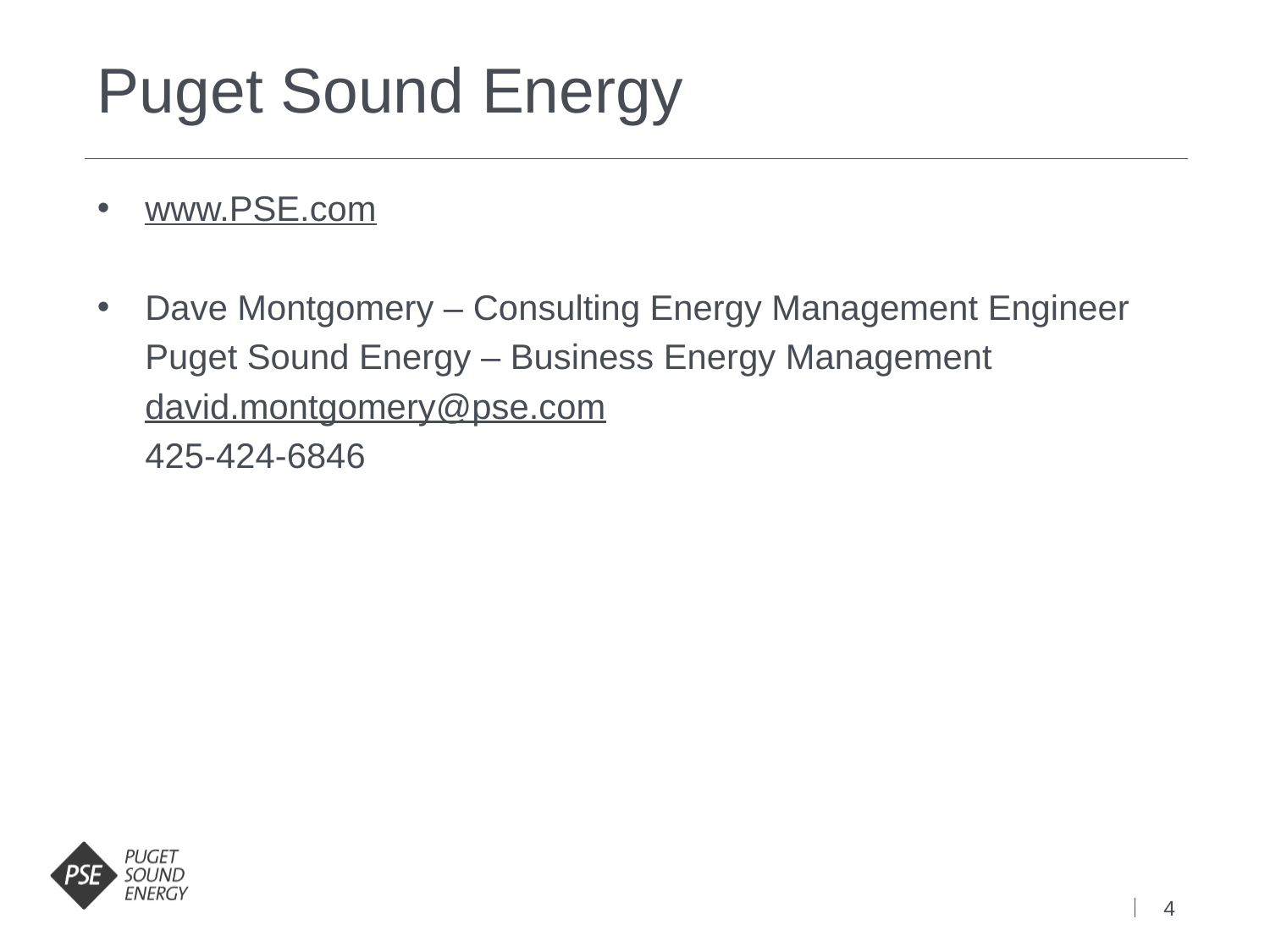

# Puget Sound Energy
www.PSE.com

Dave Montgomery – Consulting Energy Management Engineer
Puget Sound Energy – Business Energy Management
david.montgomery@pse.com
425-424-6846